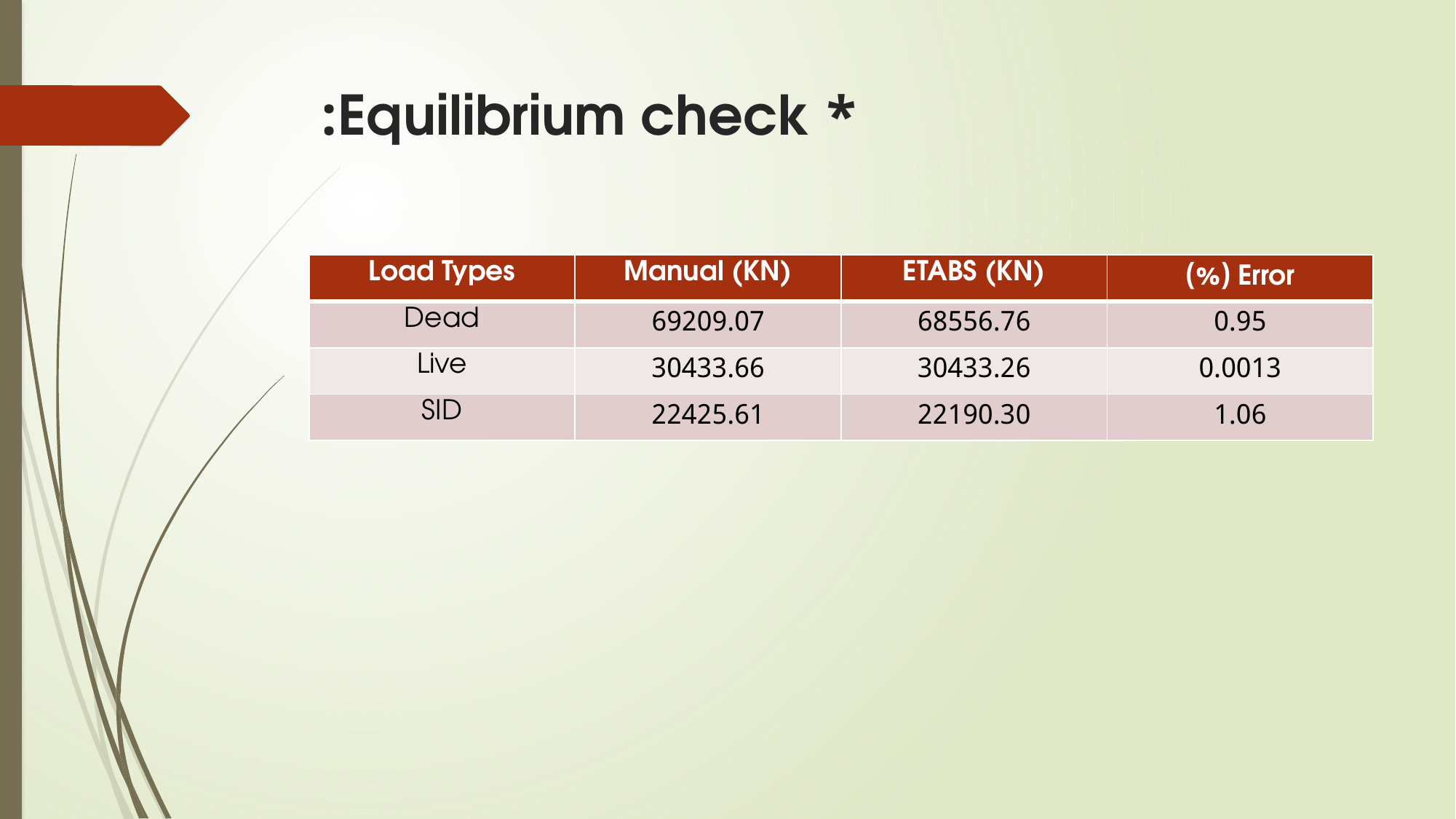

# * Equilibrium check:
| Load Types | Manual (KN) | ETABS (KN) | Error (%) |
| --- | --- | --- | --- |
| Dead | 69209.07 | 68556.76 | 0.95 |
| Live | 30433.66 | 30433.26 | 0.0013 |
| SID | 22425.61 | 22190.30 | 1.06 |